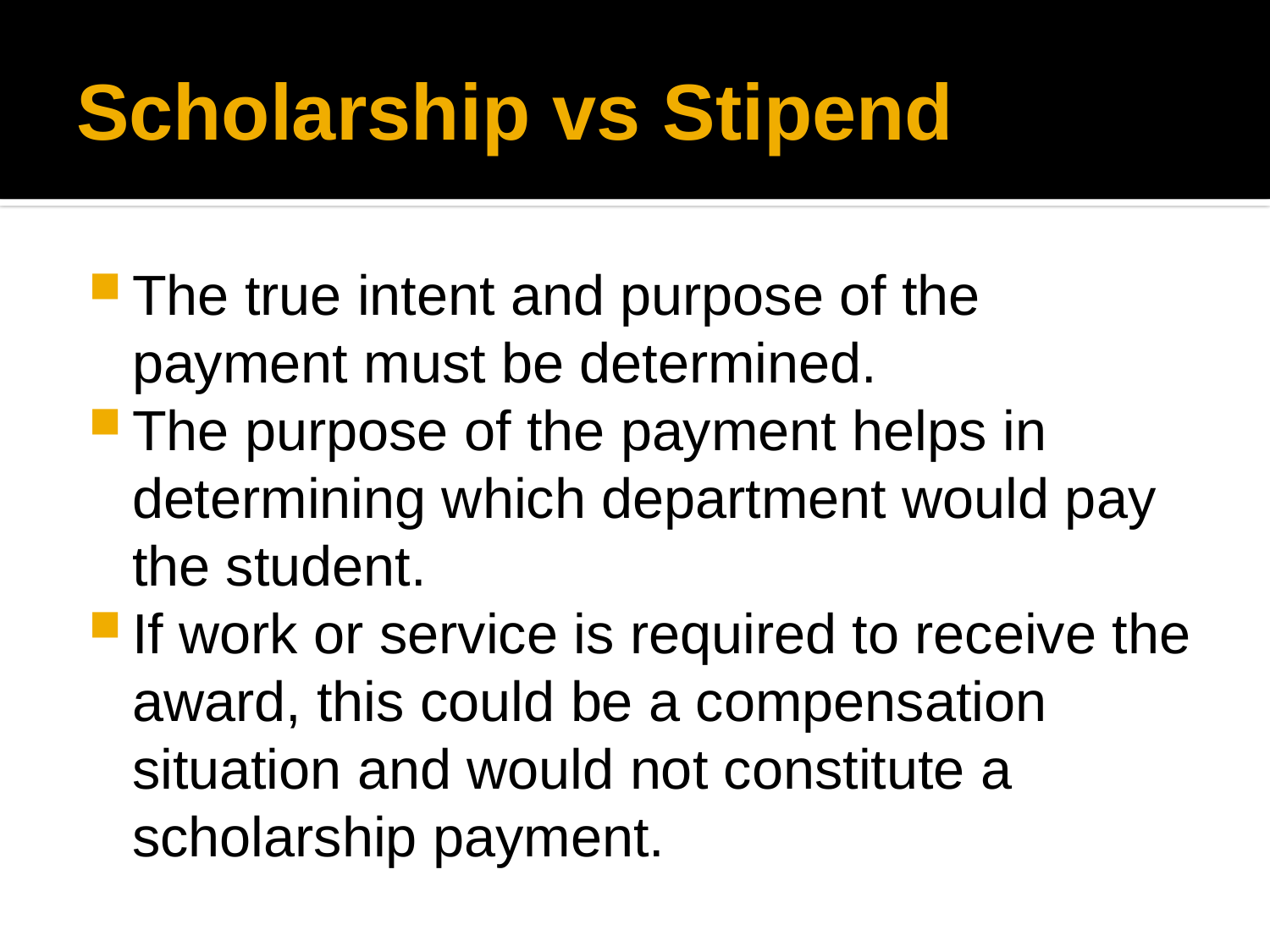

# Scholarship vs Stipend
The true intent and purpose of the payment must be determined.
The purpose of the payment helps in determining which department would pay the student.
If work or service is required to receive the award, this could be a compensation situation and would not constitute a scholarship payment.